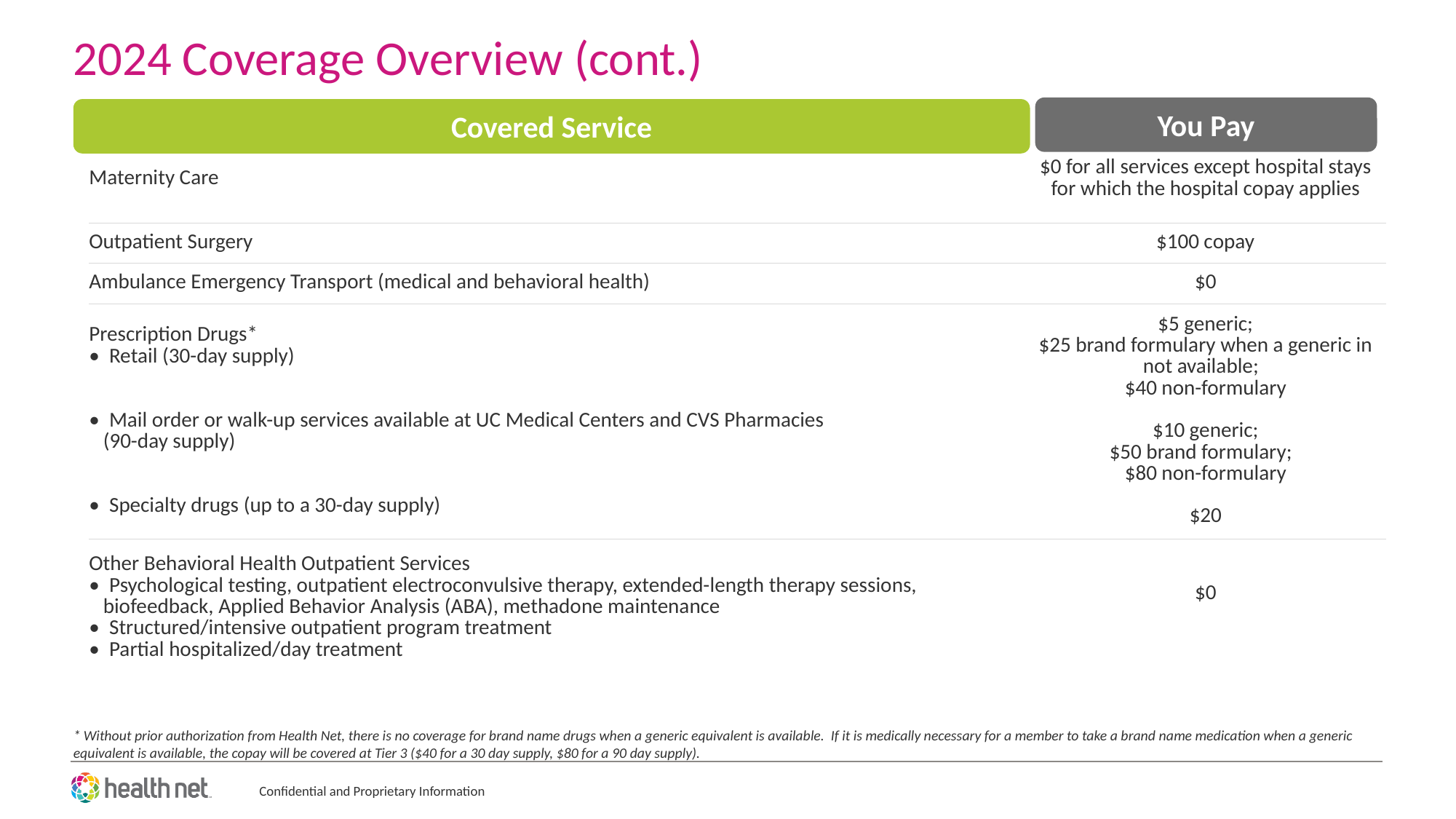

# 2024 Coverage Overview (cont.)
You Pay
Covered Service
| Maternity Care | $0 for all services except hospital stays for which the hospital copay applies |
| --- | --- |
| Outpatient Surgery | $100 copay |
| Ambulance Emergency Transport (medical and behavioral health) | $0 |
| Prescription Drugs\* • Retail (30-day supply) • Mail order or walk-up services available at UC Medical Centers and CVS Pharmacies (90-day supply) • Specialty drugs (up to a 30-day supply) | $5 generic; $25 brand formulary when a generic in not available; $40 non-formulary $10 generic; $50 brand formulary; $80 non-formulary $20 |
| Other Behavioral Health Outpatient Services • Psychological testing, outpatient electroconvulsive therapy, extended-length therapy sessions, biofeedback, Applied Behavior Analysis (ABA), methadone maintenance • Structured/intensive outpatient program treatment • Partial hospitalized/day treatment | $0 |
* Without prior authorization from Health Net, there is no coverage for brand name drugs when a generic equivalent is available.  If it is medically necessary for a member to take a brand name medication when a generic
equivalent is available, the copay will be covered at Tier 3 ($40 for a 30 day supply, $80 for a 90 day supply).